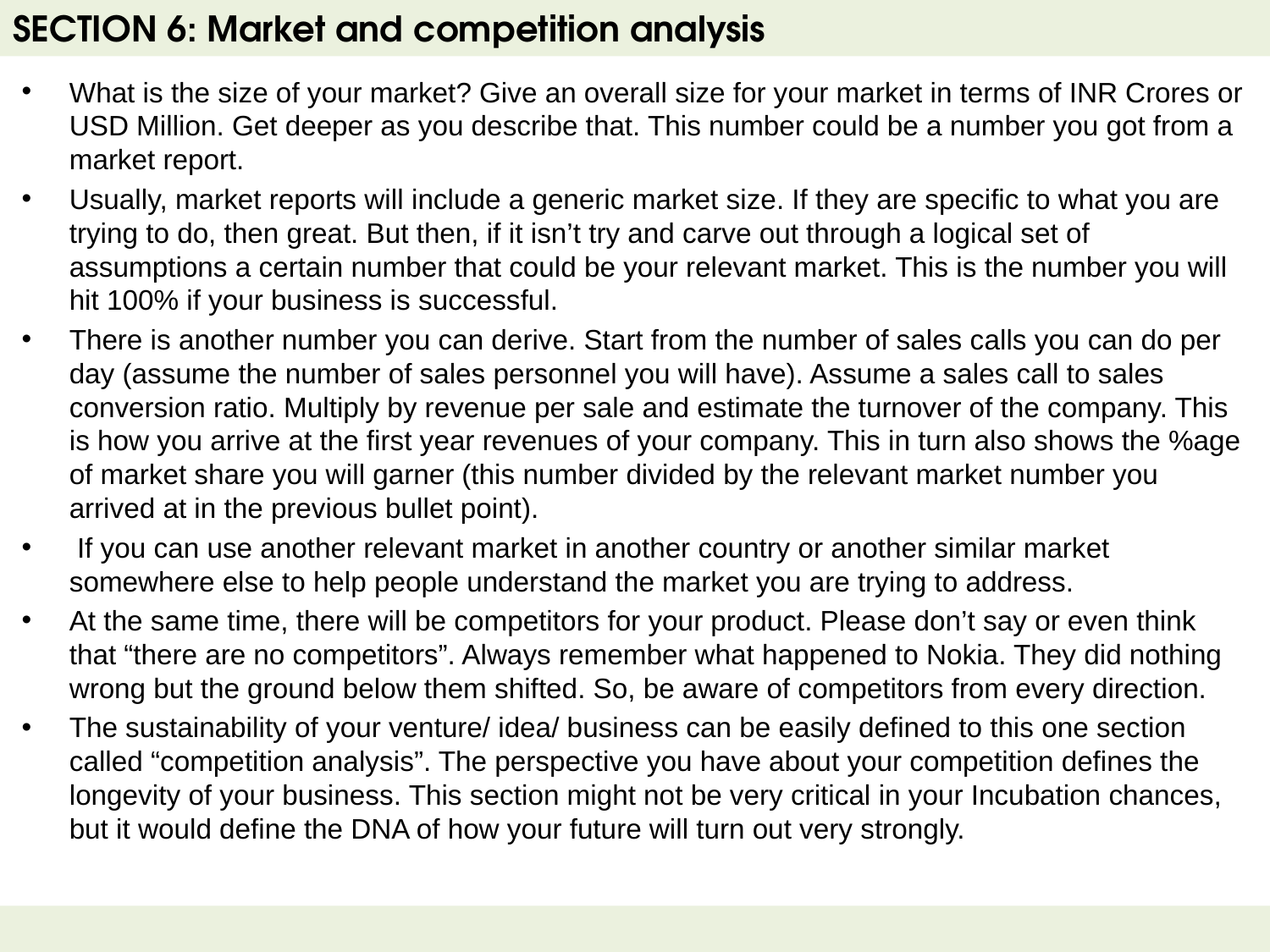

# SECTION 6: Market and competition analysis
What is the size of your market? Give an overall size for your market in terms of INR Crores or USD Million. Get deeper as you describe that. This number could be a number you got from a market report.
Usually, market reports will include a generic market size. If they are specific to what you are trying to do, then great. But then, if it isn’t try and carve out through a logical set of assumptions a certain number that could be your relevant market. This is the number you will hit 100% if your business is successful.
There is another number you can derive. Start from the number of sales calls you can do per day (assume the number of sales personnel you will have). Assume a sales call to sales conversion ratio. Multiply by revenue per sale and estimate the turnover of the company. This is how you arrive at the first year revenues of your company. This in turn also shows the %age of market share you will garner (this number divided by the relevant market number you arrived at in the previous bullet point).
 If you can use another relevant market in another country or another similar market somewhere else to help people understand the market you are trying to address.
At the same time, there will be competitors for your product. Please don’t say or even think that “there are no competitors”. Always remember what happened to Nokia. They did nothing wrong but the ground below them shifted. So, be aware of competitors from every direction.
The sustainability of your venture/ idea/ business can be easily defined to this one section called “competition analysis”. The perspective you have about your competition defines the longevity of your business. This section might not be very critical in your Incubation chances, but it would define the DNA of how your future will turn out very strongly.